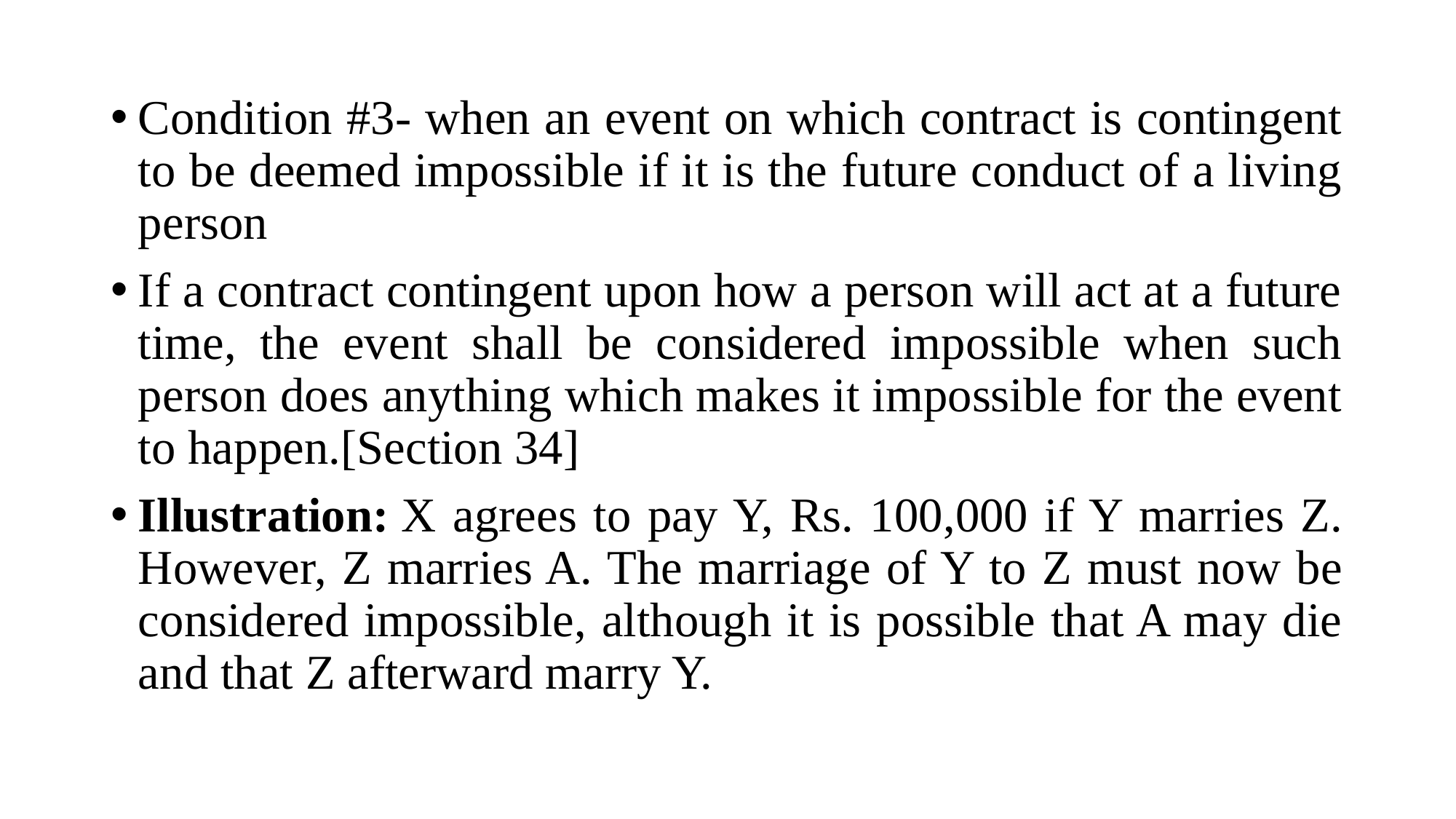

Condition #3- when an event on which contract is contingent to be deemed impossible if it is the future conduct of a living person
If a contract contingent upon how a person will act at a future time, the event shall be considered impossible when such person does anything which makes it impossible for the event to happen.[Section 34]
Illustration: X agrees to pay Y, Rs. 100,000 if Y marries Z. However, Z marries A. The marriage of Y to Z must now be considered impossible, although it is possible that A may die and that Z afterward marry Y.